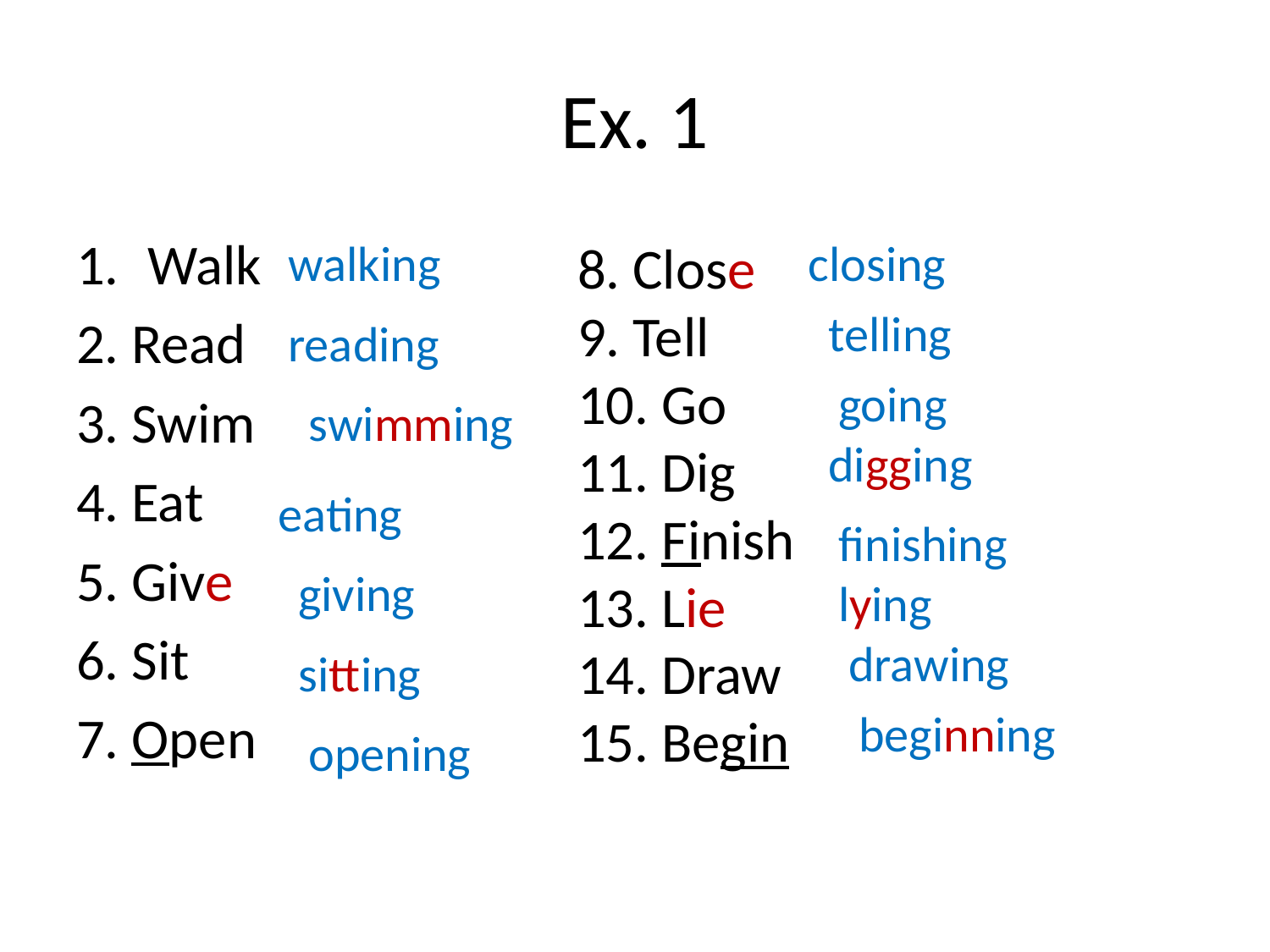

# Ex. 1
Walk
2. Read
3. Swim
4. Eat
5. Give
6. Sit
7. Open
walking
8. Close
9. Tell
10. Go
11. Dig
12. Finish
13. Lie
14. Draw
15. Begin
closing
telling
reading
going
swimming
digging
eating
finishing
giving
lying
drawing
sitting
beginning
opening